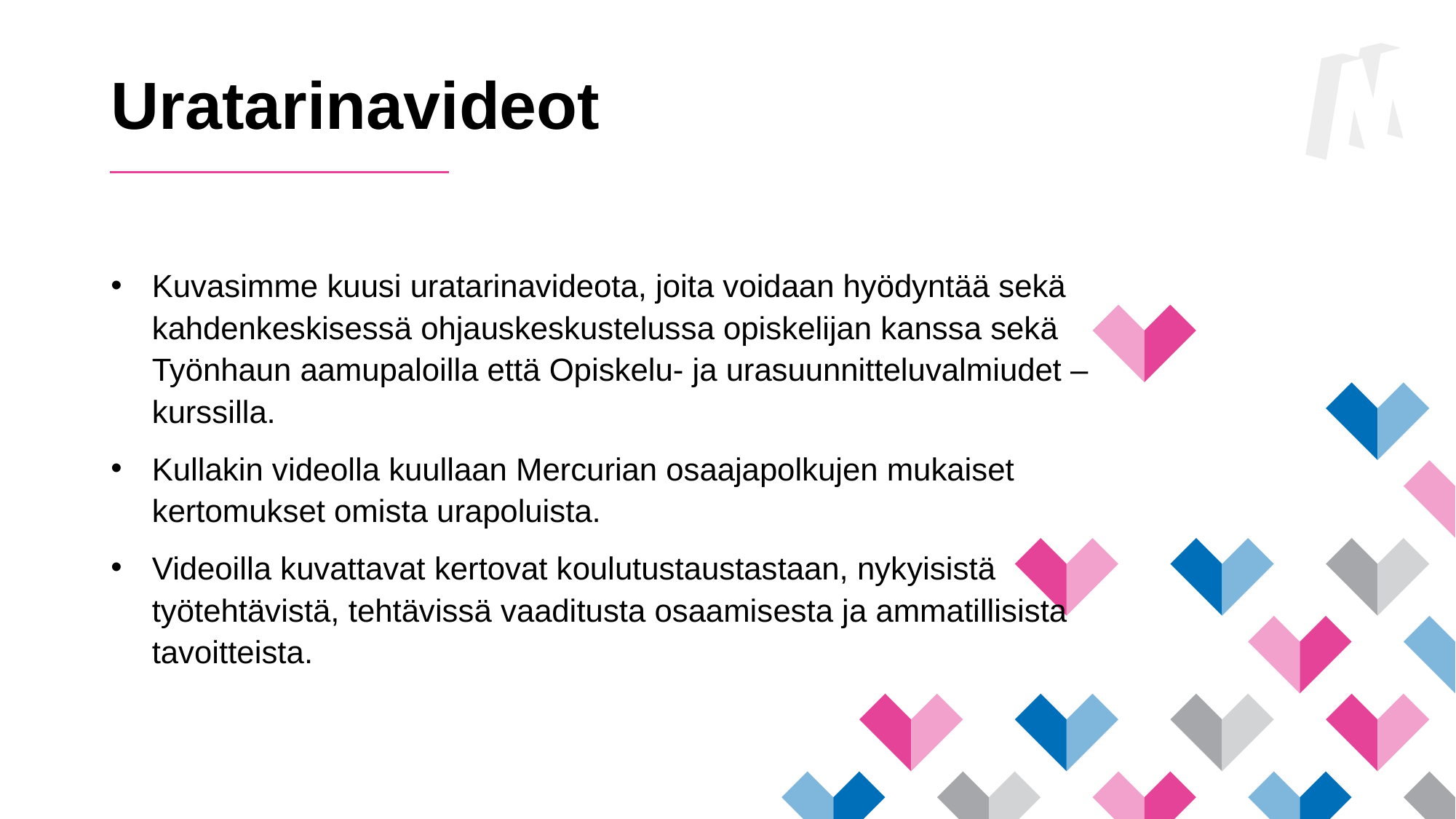

# Uratarinavideot
Kuvasimme kuusi uratarinavideota, joita voidaan hyödyntää sekä kahdenkeskisessä ohjauskeskustelussa opiskelijan kanssa sekä Työnhaun aamupaloilla että Opiskelu- ja urasuunnitteluvalmiudet –kurssilla.
Kullakin videolla kuullaan Mercurian osaajapolkujen mukaiset kertomukset omista urapoluista.
Videoilla kuvattavat kertovat koulutustaustastaan, nykyisistä työtehtävistä, tehtävissä vaaditusta osaamisesta ja ammatillisista tavoitteista.